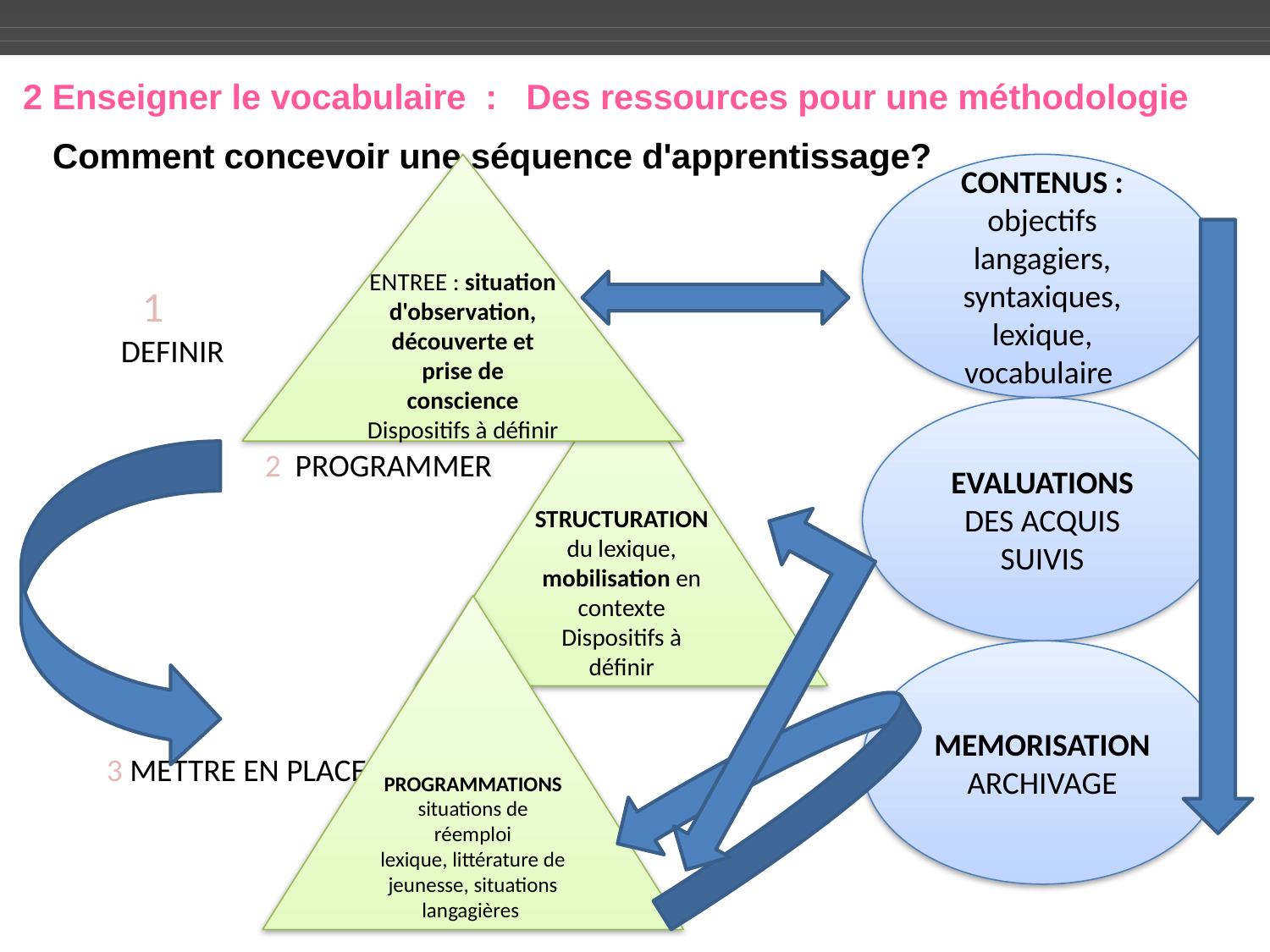

2 Enseigner le vocabulaire  :   Des ressources pour une méthodologie
# Comment concevoir une séquence d'apprentissage?
ENTREE : situation d'observation, découverte et prise de conscience
Dispositifs à définir

CONTENUS :
objectifs langagiers, syntaxiques, lexique, vocabulaire

      1
     DEFINIR

                         2  PROGRAMMER

   3 METTRE EN PLACE

STRUCTURATION du lexique, mobilisation en contexte
Dispositifs à définir

EVALUATIONS DES ACQUIS SUIVIS

PROGRAMMATIONS
situations de réemploi
lexique, littérature de jeunesse, situations langagières

MEMORISATION ARCHIVAGE